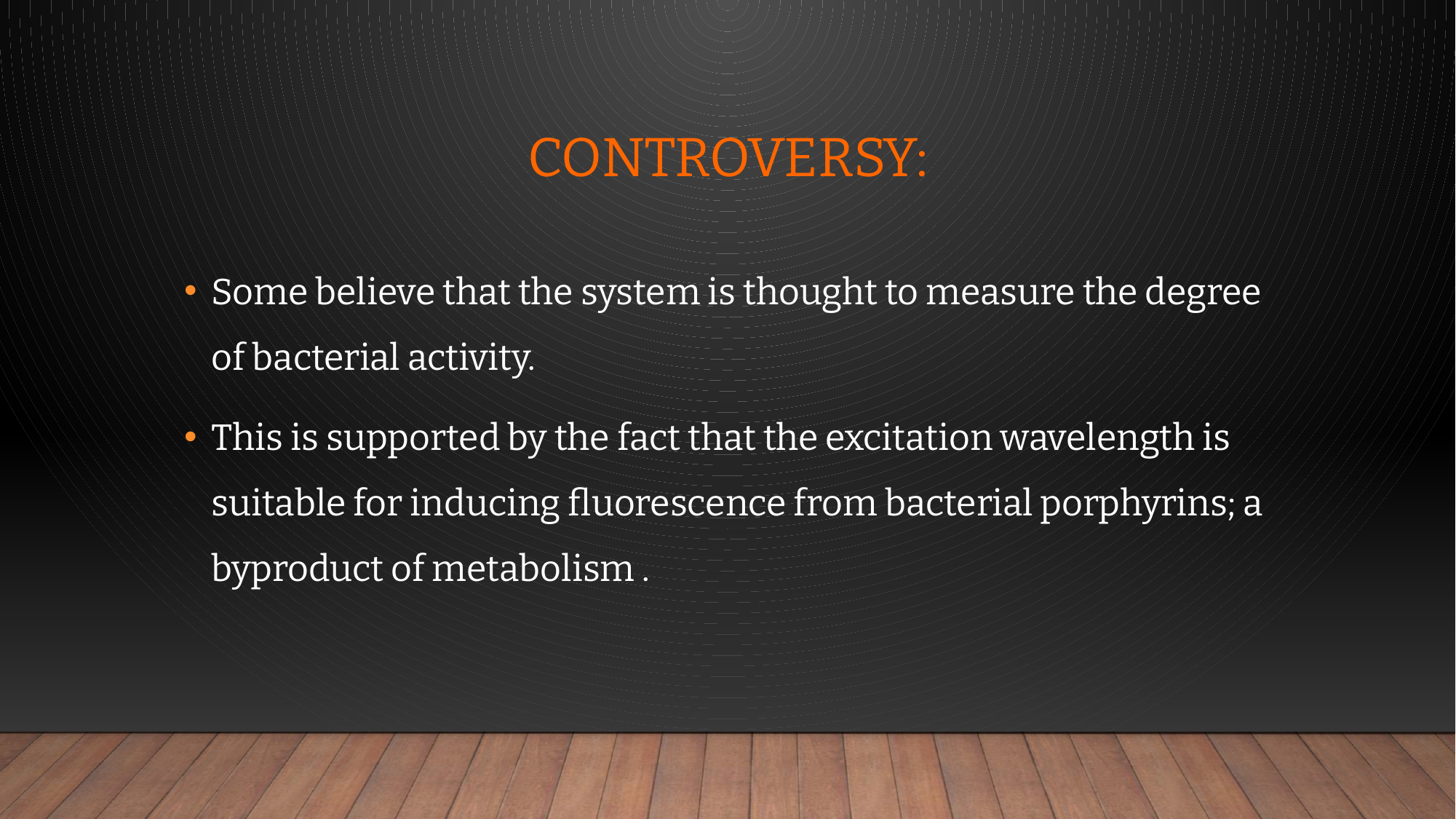

# Controversy:
Some believe that the system is thought to measure the degree of bacterial activity.
This is supported by the fact that the excitation wavelength is suitable for inducing fluorescence from bacterial porphyrins; a byproduct of metabolism .